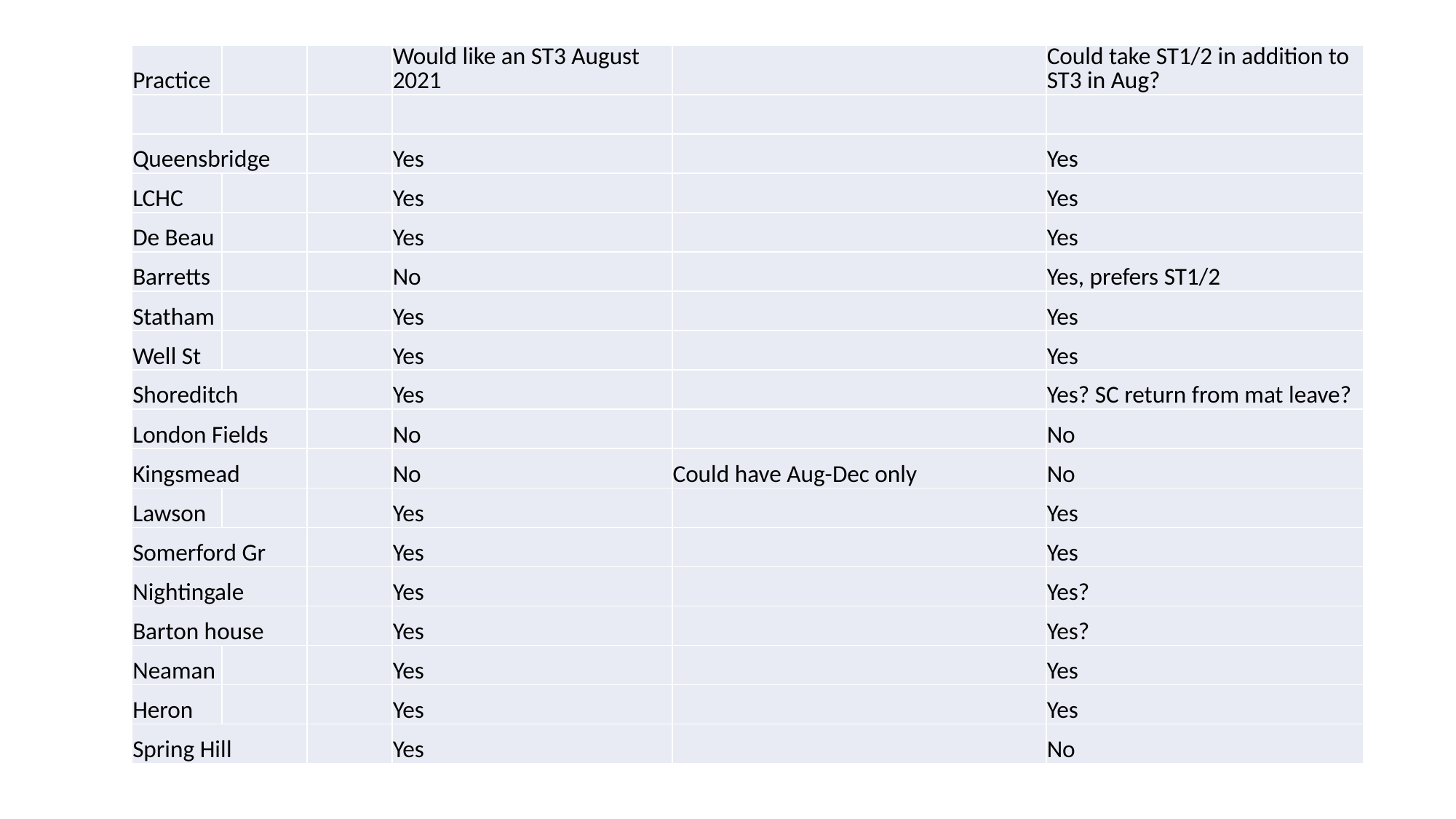

| Practice |  |  | Would like an ST3 August 2021 |  | Could take ST1/2 in addition to ST3 in Aug? |
| --- | --- | --- | --- | --- | --- |
|  |  |  |  |  |  |
| Queensbridge |  |  | Yes |  | Yes |
| LCHC |  |  | Yes |  | Yes |
| De Beau |  |  | Yes |  | Yes |
| Barretts |  |  | No |  | Yes, prefers ST1/2 |
| Statham |  |  | Yes |  | Yes |
| Well St |  |  | Yes |  | Yes |
| Shoreditch |  |  | Yes |  | Yes? SC return from mat leave? |
| London Fields |  |  | No |  | No |
| Kingsmead |  |  | No | Could have Aug-Dec only | No |
| Lawson |  |  | Yes |  | Yes |
| Somerford Gr |  |  | Yes |  | Yes |
| Nightingale |  |  | Yes |  | Yes? |
| Barton house |  |  | Yes |  | Yes? |
| Neaman |  |  | Yes |  | Yes |
| Heron |  |  | Yes |  | Yes |
| Spring Hill |  |  | Yes |  | No |